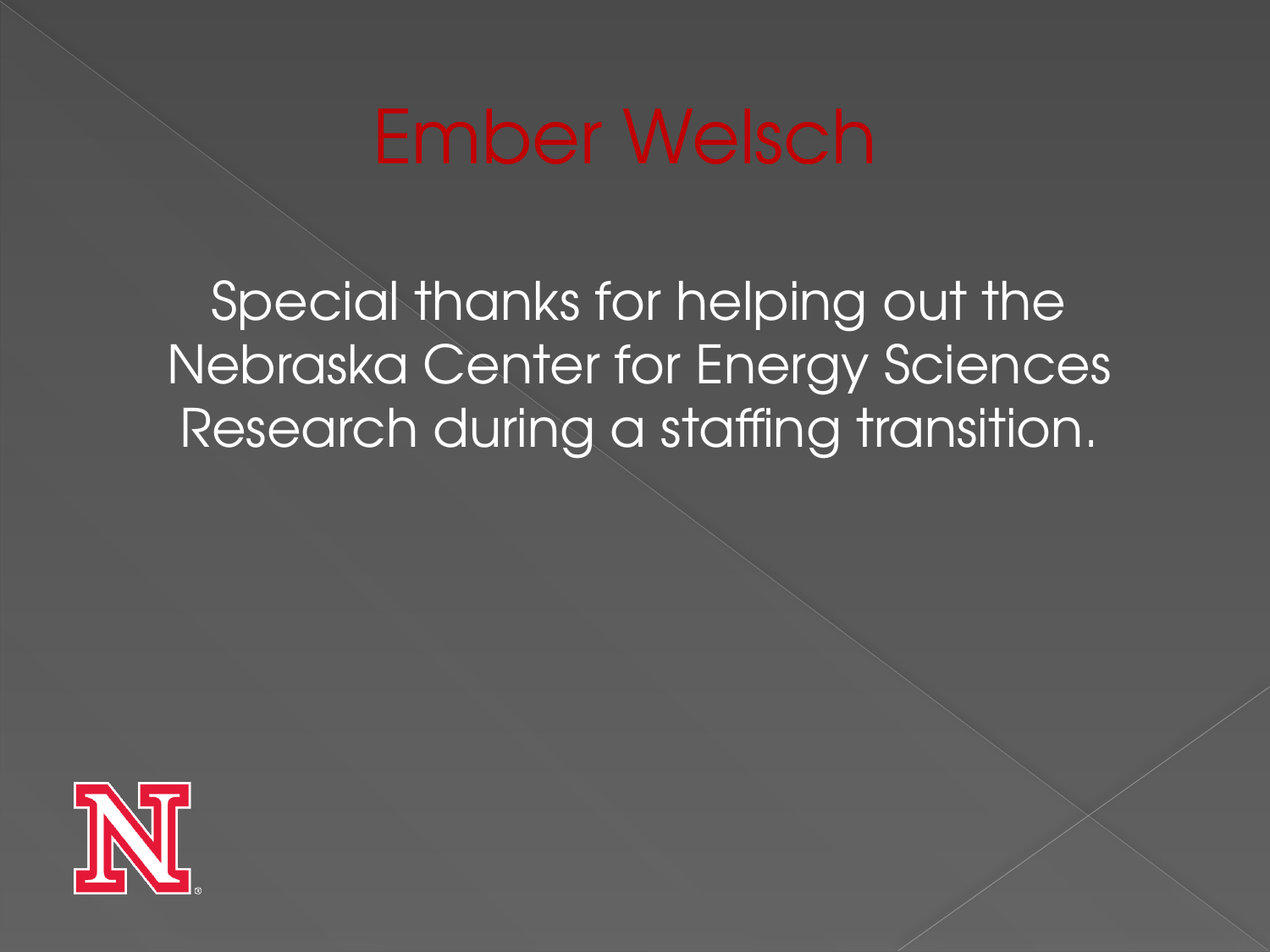

# Ember Welsch
Special thanks for helping out the Nebraska Center for Energy Sciences Research during a staffing transition.